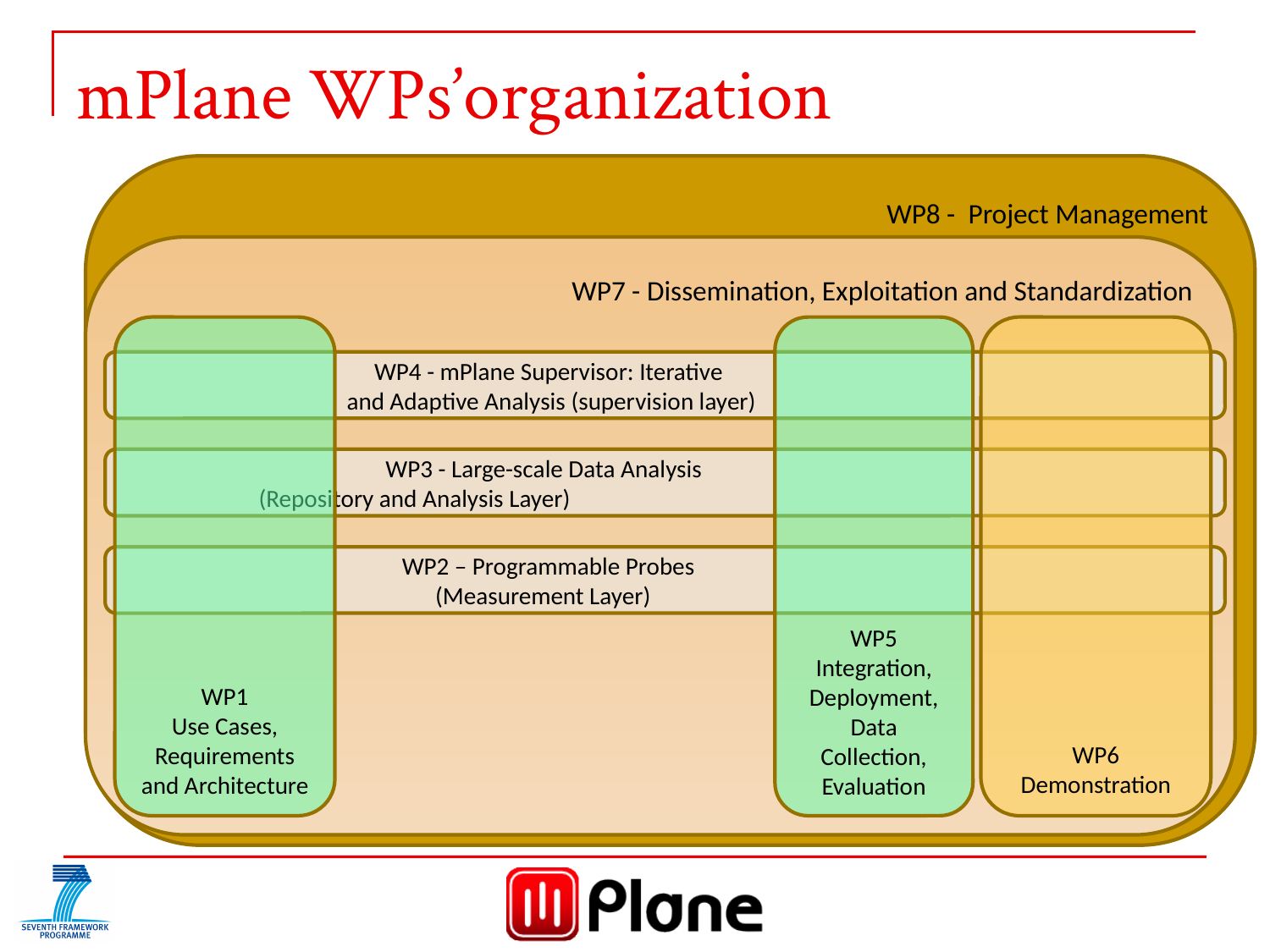

# mPlane WPs’organization
WP8 -  Project Management

WP7 - Dissemination, Exploitation and Standardization

WP1
Use Cases, Requirements and Architecture

WP5
Integration, Deployment, Data Collection, Evaluation
WP6
Demonstration
	                       WP4 - mPlane Supervisor: Iterative
	                  and Adaptive Analysis (supervision layer)
	                         WP3 - Large-scale Data Analysis
                       	  (Repository and Analysis Layer)
	                            WP2 – Programmable Probes
		           (Measurement Layer)